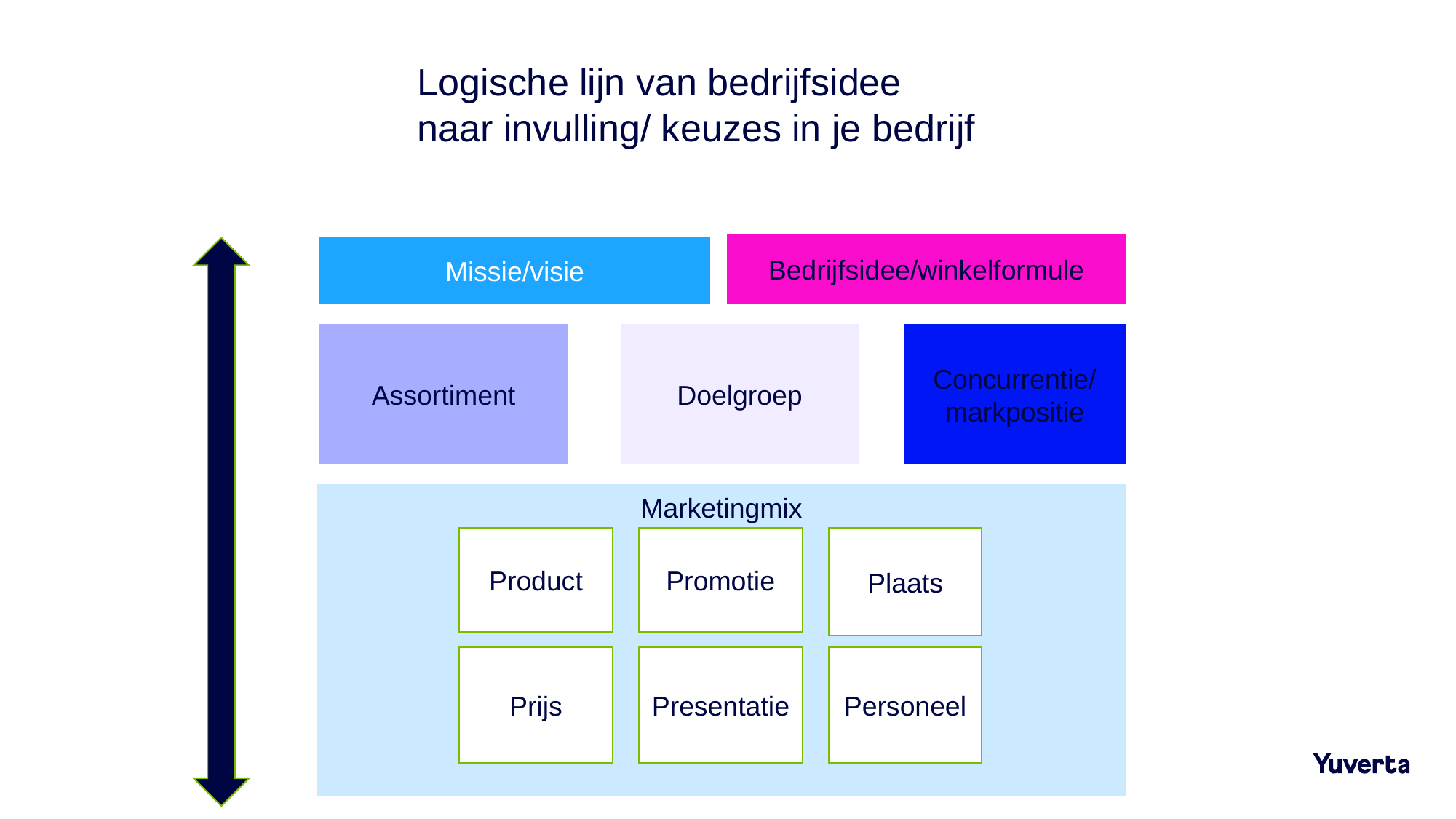

Logische lijn van bedrijfsidee
naar invulling/ keuzes in je bedrijf
Bedrijfsidee/winkelformule
Missie/visie

Assortiment
Doelgroep
Concurrentie/
markpositie
Marketingmix
Product
Promotie
Plaats
Prijs
Presentatie
Personeel